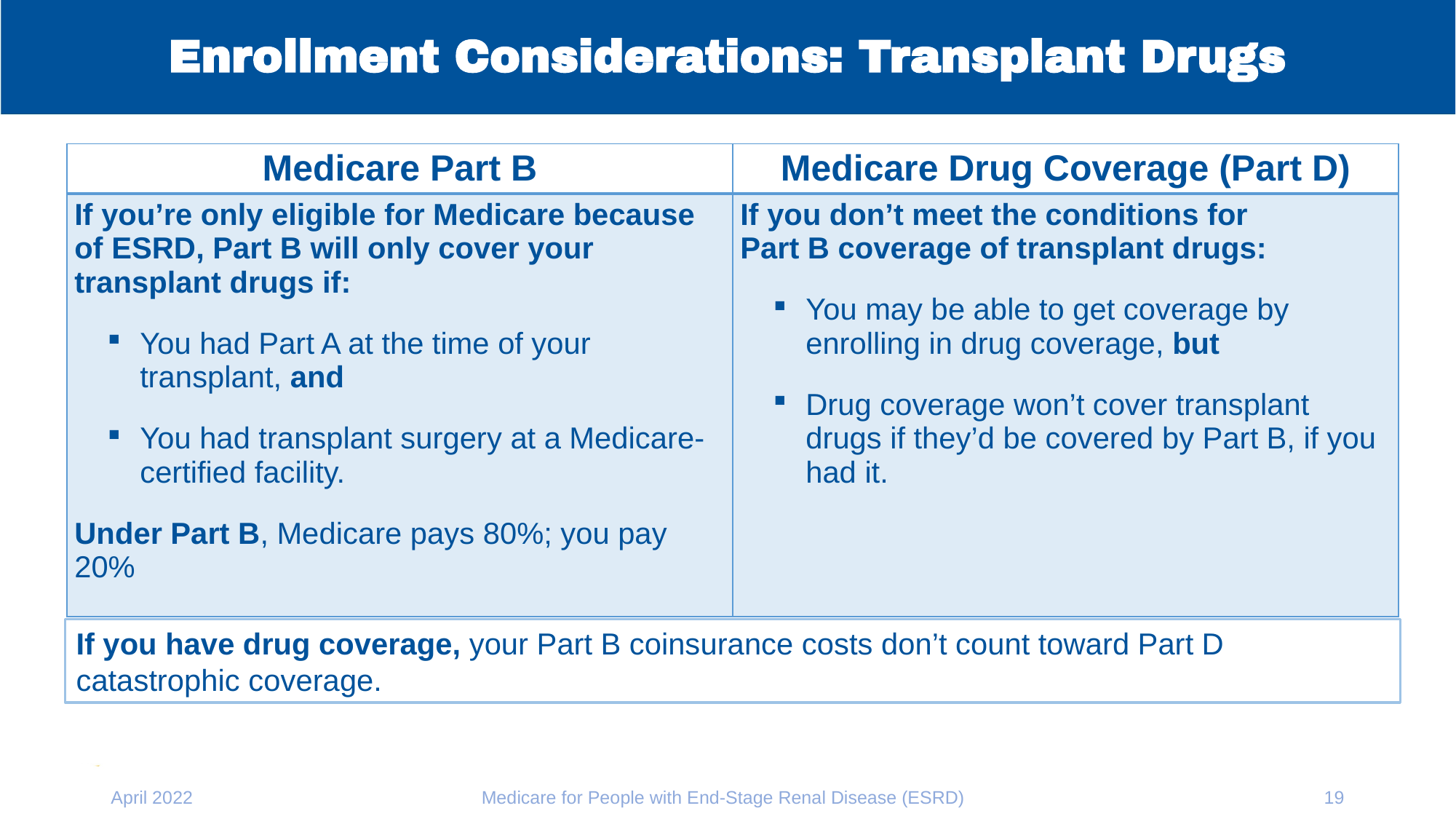

# Enrollment Considerations: Transplant Drugs
| Medicare Part B | Medicare Drug Coverage (Part D) |
| --- | --- |
| If you’re only eligible for Medicare because of ESRD, Part B will only cover your transplant drugs if: You had Part A at the time of your transplant, and You had transplant surgery at a Medicare-certified facility. Under Part B, Medicare pays 80%; you pay 20% | If you don’t meet the conditions for Part B coverage of transplant drugs: You may be able to get coverage by enrolling in drug coverage, but Drug coverage won’t cover transplant drugs if they’d be covered by Part B, if you had it. |
If you have drug coverage, your Part B coinsurance costs don’t count toward Part D catastrophic coverage.
April 2022
Medicare for People with End-Stage Renal Disease (ESRD)
19